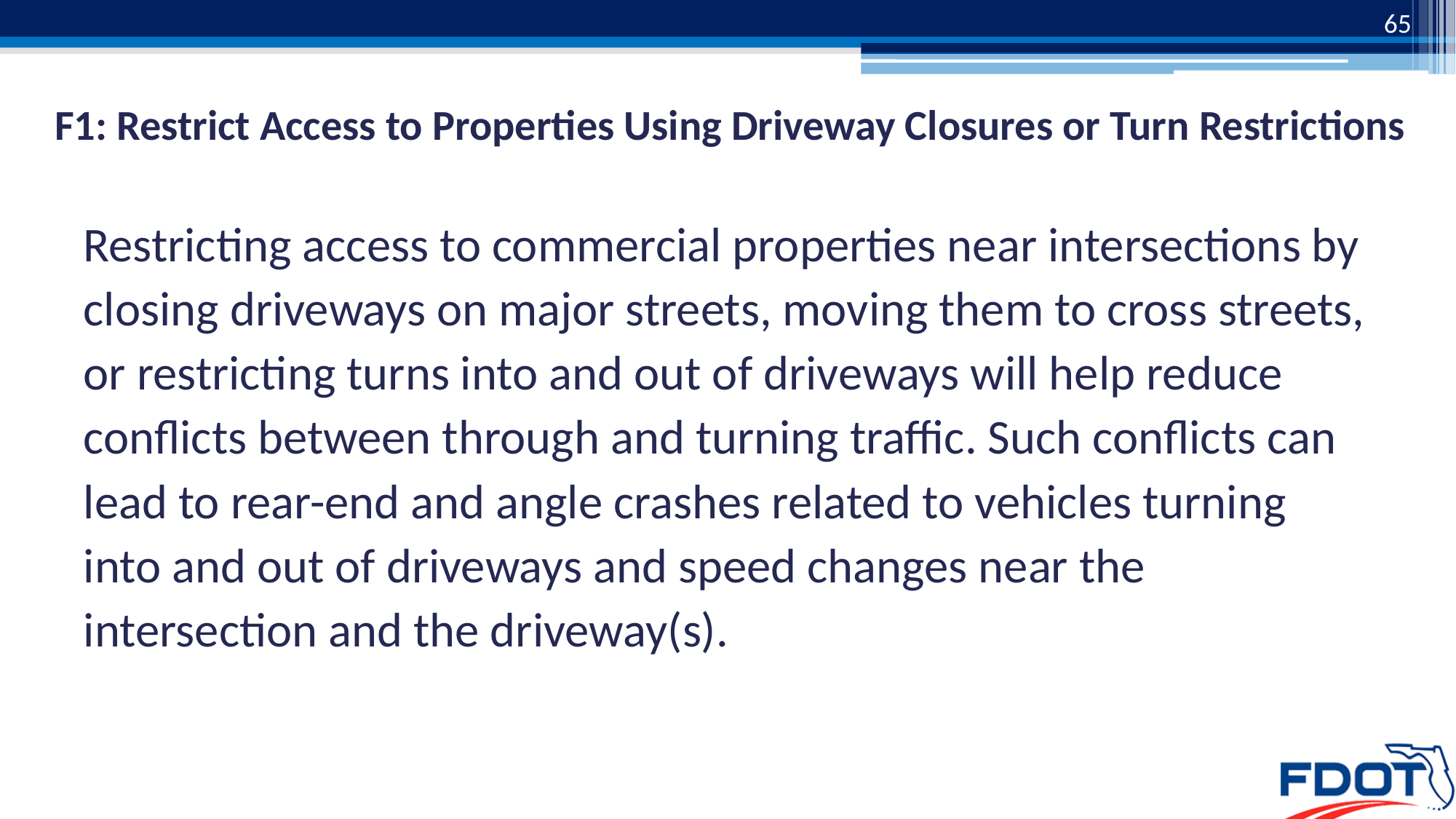

65
# F1: Restrict Access to Properties Using Driveway Closures or Turn Restrictions
Restricting access to commercial properties near intersections by closing driveways on major streets, moving them to cross streets, or restricting turns into and out of driveways will help reduce conflicts between through and turning traffic. Such conflicts can lead to rear-end and angle crashes related to vehicles turning into and out of driveways and speed changes near the intersection and the driveway(s).